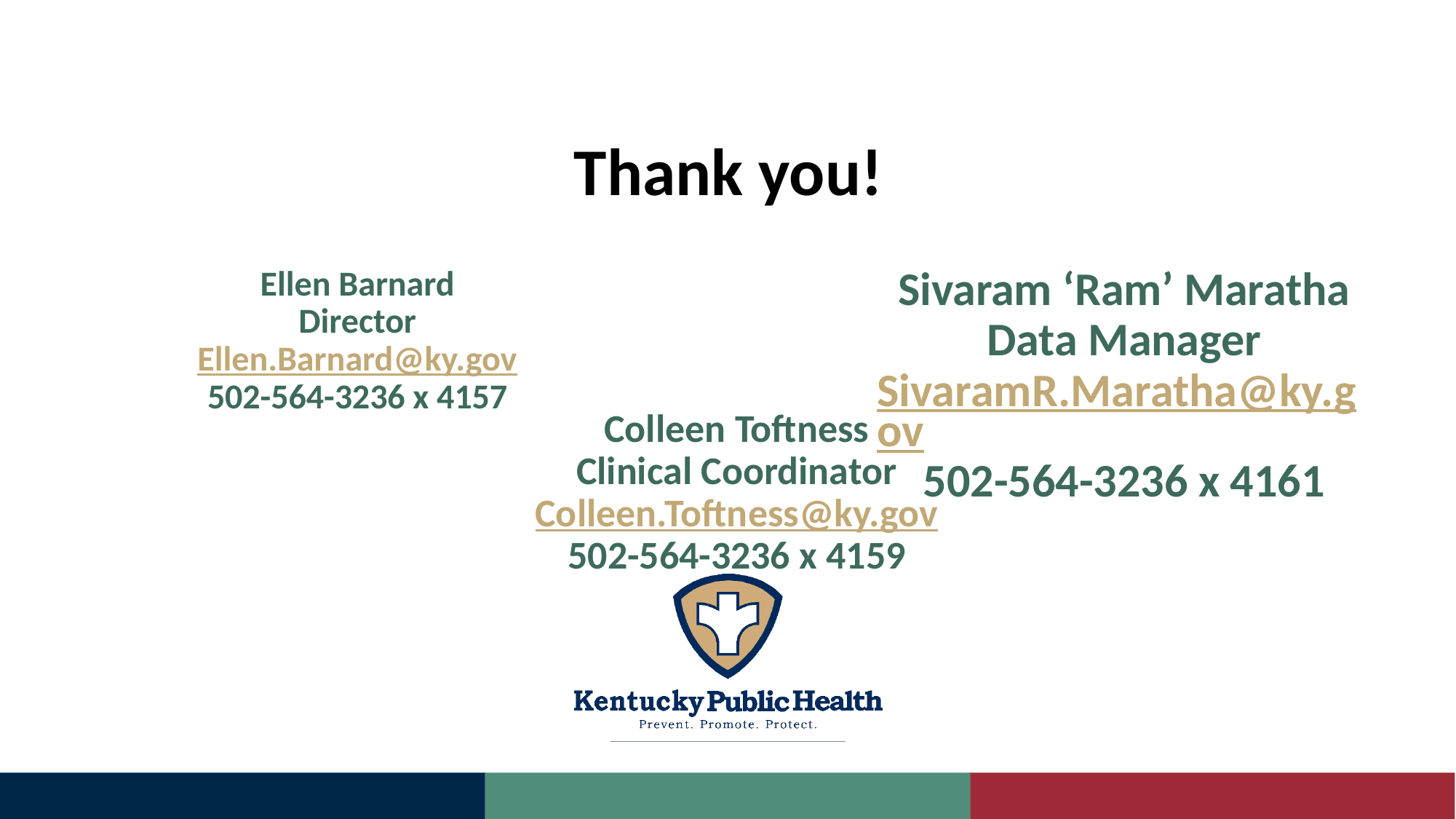

Sivaram ‘Ram’ Maratha Data Manager
SivaramR.Maratha@ky.gov
502-564-3236 x 4161

Ellen Barnard
Director
Ellen.Barnard@ky.gov
502-564-3236 x 4157

Colleen Toftness
Clinical Coordinator
Colleen.Toftness@ky.gov
502-564-3236 x 4159